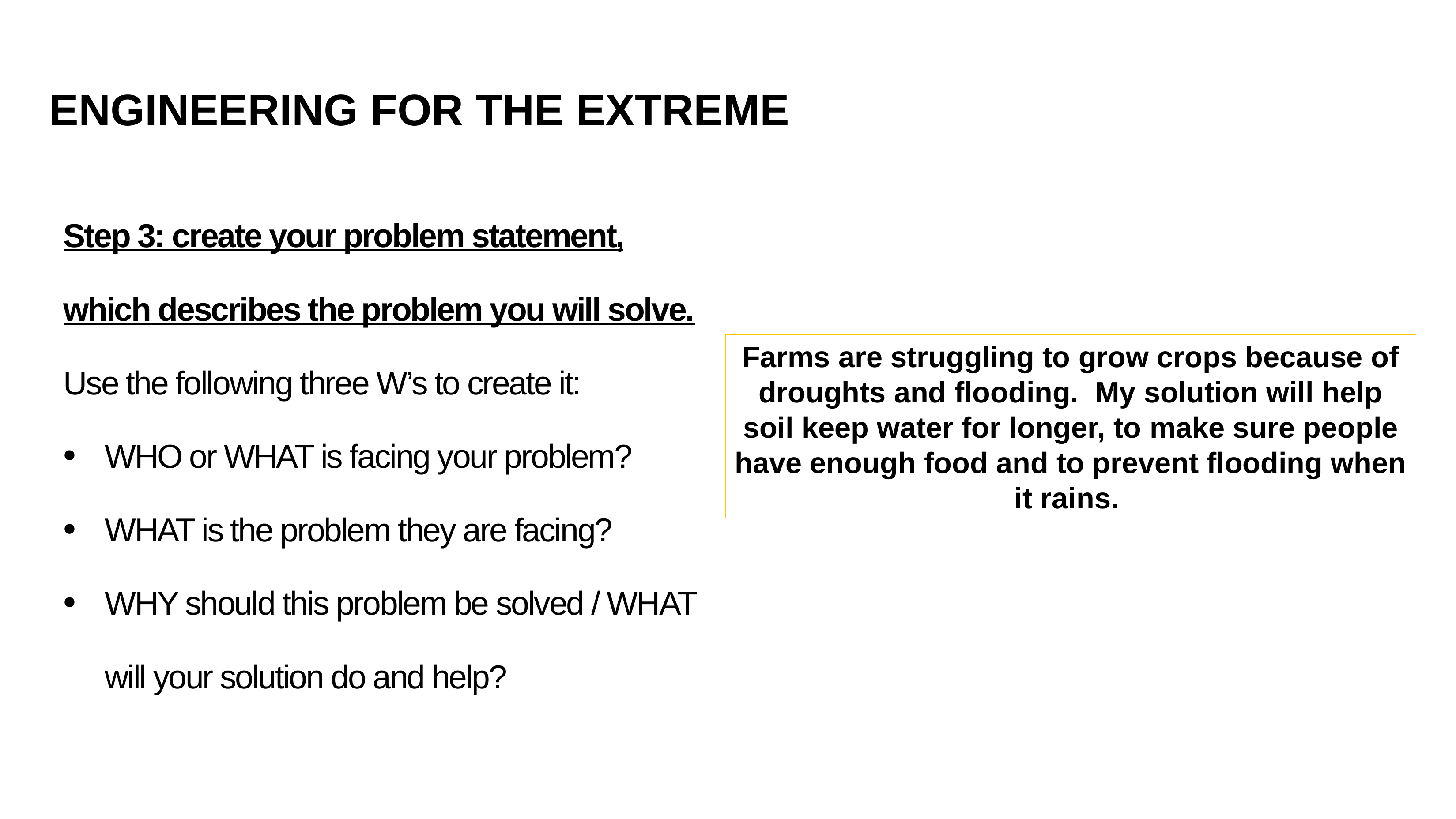

ENGINEERING FOR THE EXTREME

Step 3: create your problem statement, which describes the problem you will solve.
Use the following three W’s to create it:
WHO or WHAT is facing your problem?
WHAT is the problem they are facing?
WHY should this problem be solved / WHAT will your solution do and help?

Farms are struggling to grow crops because of droughts and flooding.  My solution will help soil keep water for longer, to make sure people have enough food and to prevent flooding when it rains.